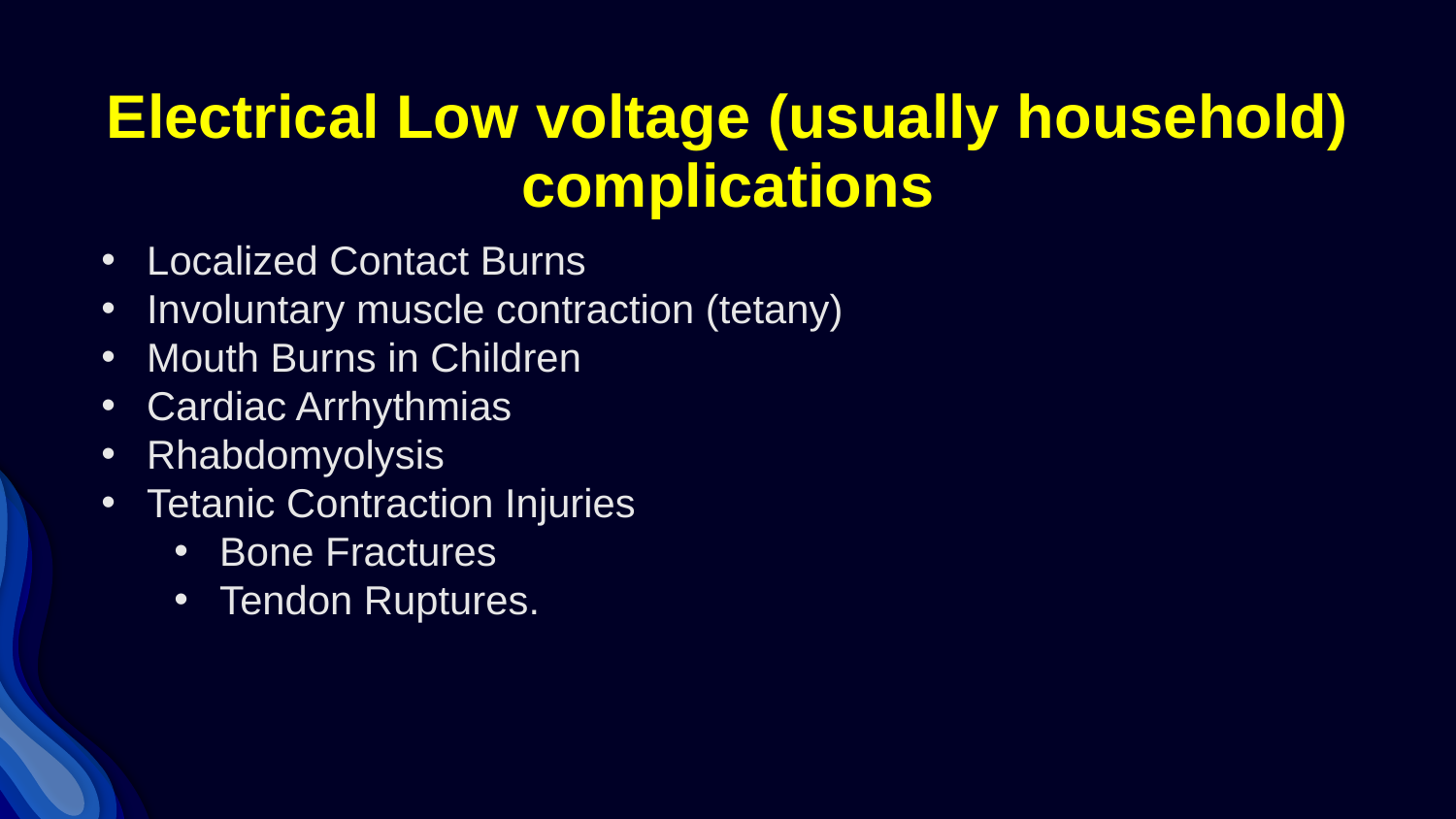

Electrical Low voltage (usually household) complications
Localized Contact Burns
Involuntary muscle contraction (tetany)
Mouth Burns in Children
Cardiac Arrhythmias
Rhabdomyolysis
Tetanic Contraction Injuries
Bone Fractures
Tendon Ruptures.